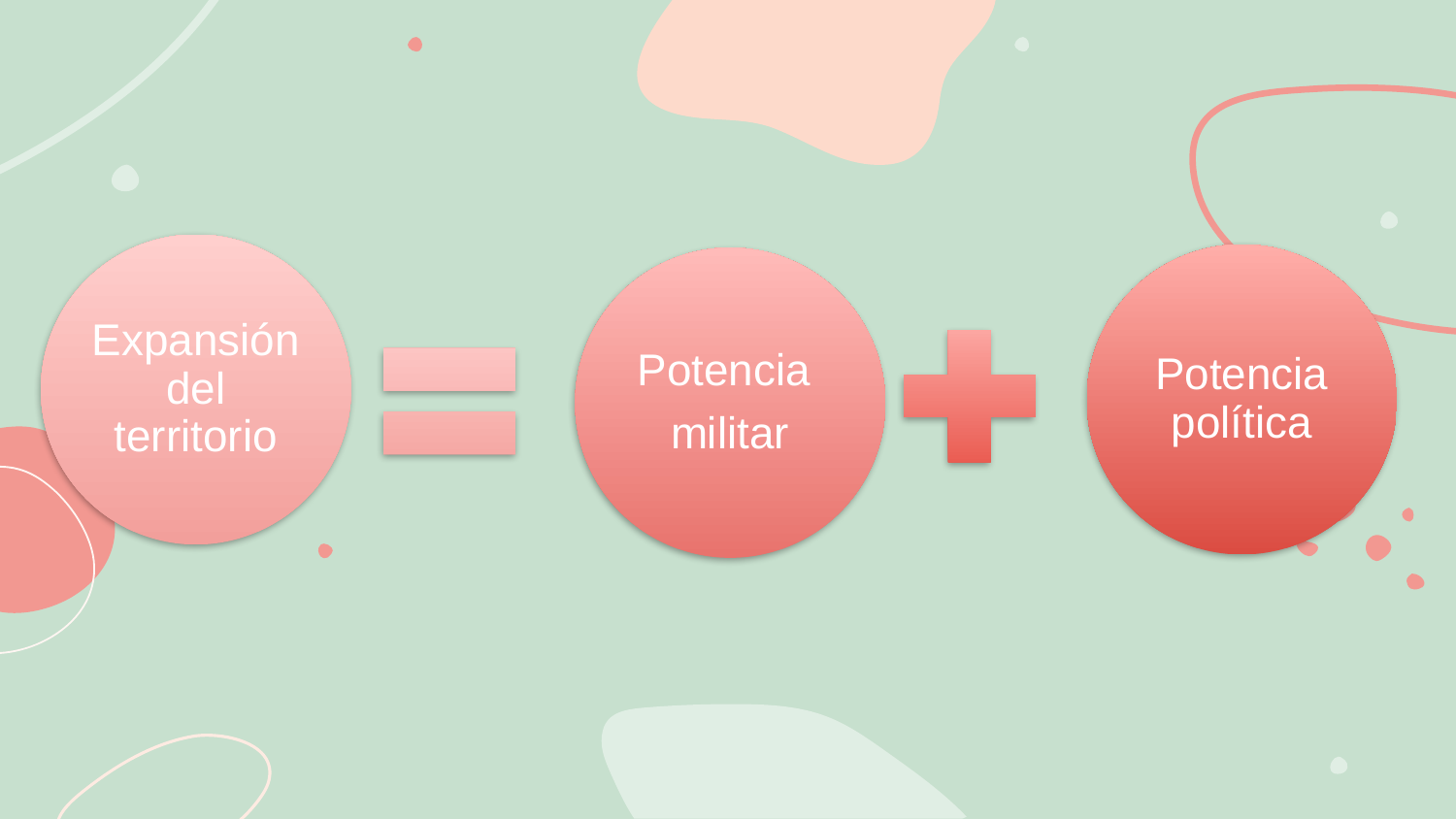

Potencia política

Potencia
militar

Expansión del territorio